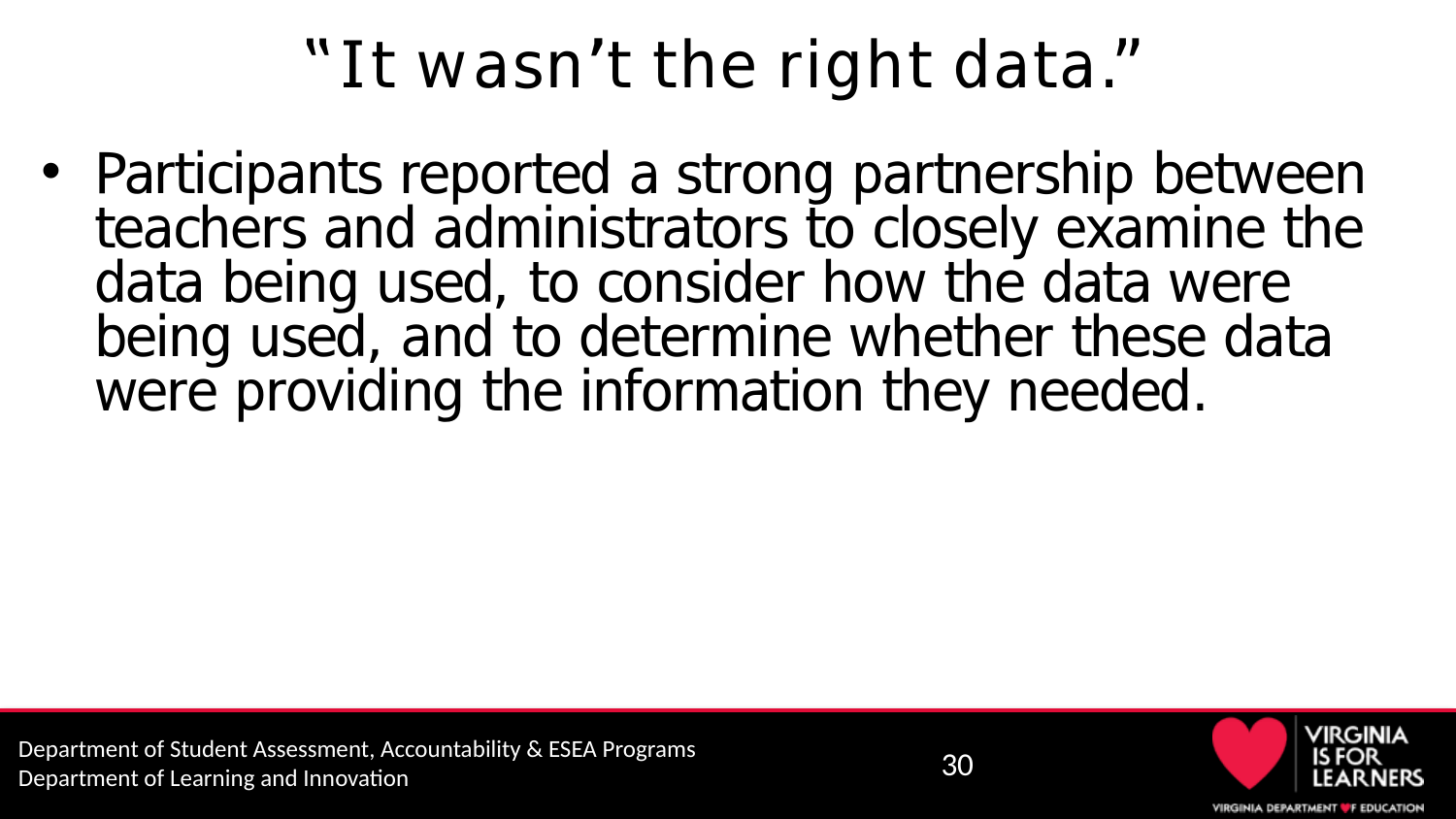

# “It wasn’t the right data.”
Participants reported a strong partnership between teachers and administrators to closely examine the data being used, to consider how the data were being used, and to determine whether these data were providing the information they needed.